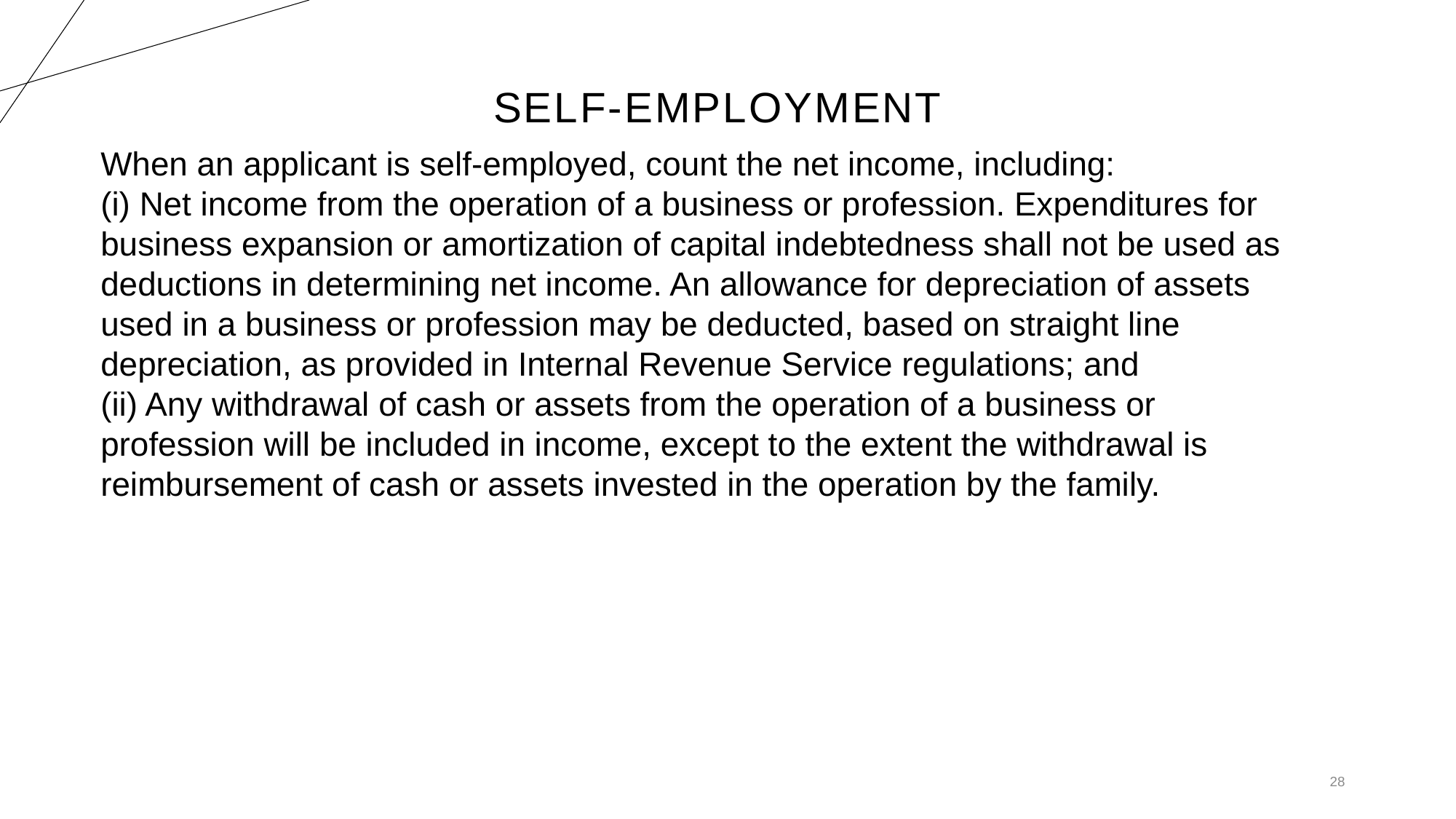

# Self-employment
When an applicant is self-employed, count the net income, including:
(i) Net income from the operation of a business or profession. Expenditures for business expansion or amortization of capital indebtedness shall not be used as deductions in determining net income. An allowance for depreciation of assets used in a business or profession may be deducted, based on straight line depreciation, as provided in Internal Revenue Service regulations; and
(ii) Any withdrawal of cash or assets from the operation of a business or profession will be included in income, except to the extent the withdrawal is reimbursement of cash or assets invested in the operation by the family.

28